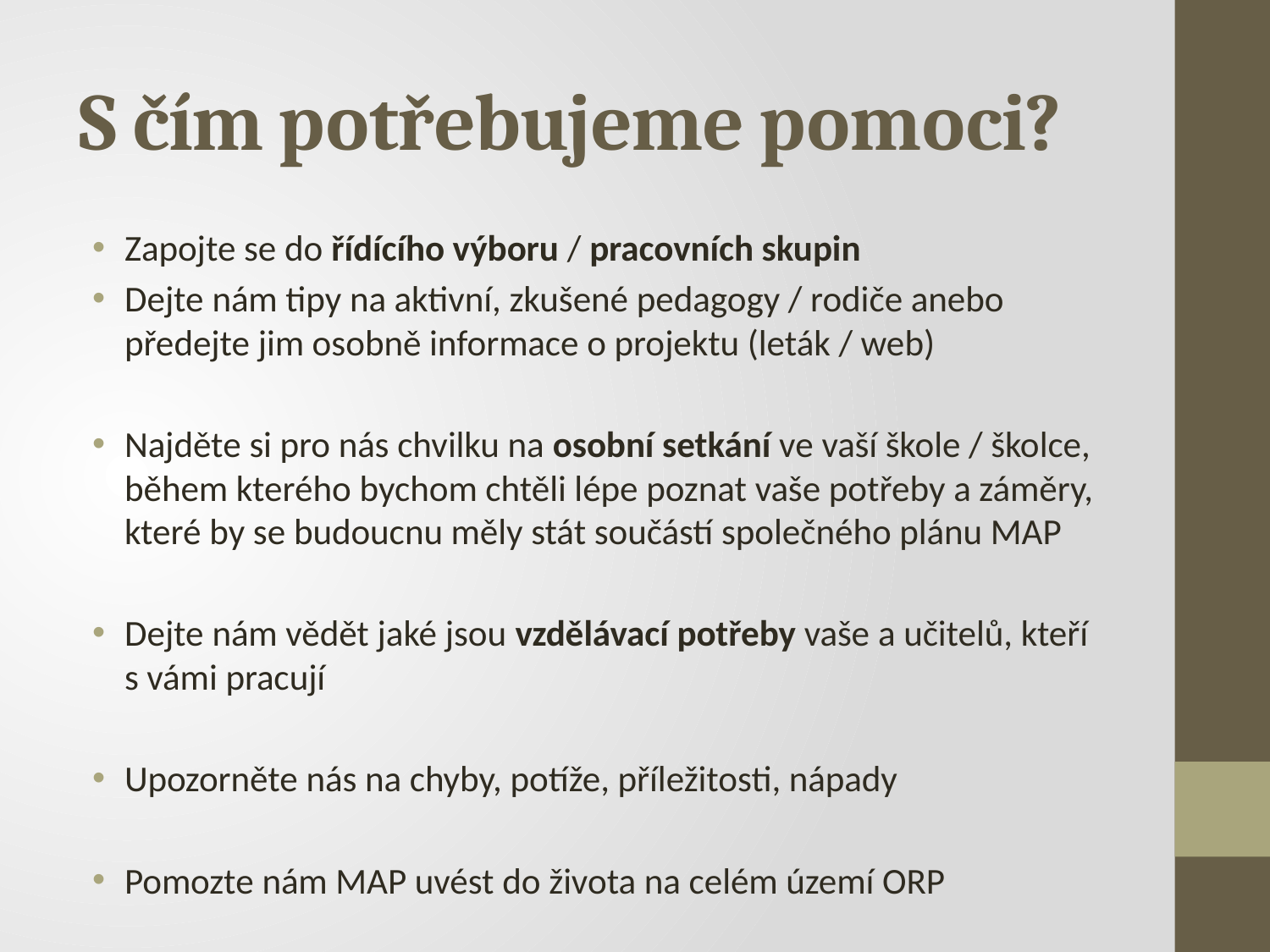

# S čím potřebujeme pomoci?
Zapojte se do řídícího výboru / pracovních skupin
Dejte nám tipy na aktivní, zkušené pedagogy / rodiče anebo předejte jim osobně informace o projektu (leták / web)

Najděte si pro nás chvilku na osobní setkání ve vaší škole / školce, během kterého bychom chtěli lépe poznat vaše potřeby a záměry, které by se budoucnu měly stát součástí společného plánu MAP

Dejte nám vědět jaké jsou vzdělávací potřeby vaše a učitelů, kteří s vámi pracují

Upozorněte nás na chyby, potíže, příležitosti, nápady

Pomozte nám MAP uvést do života na celém území ORP